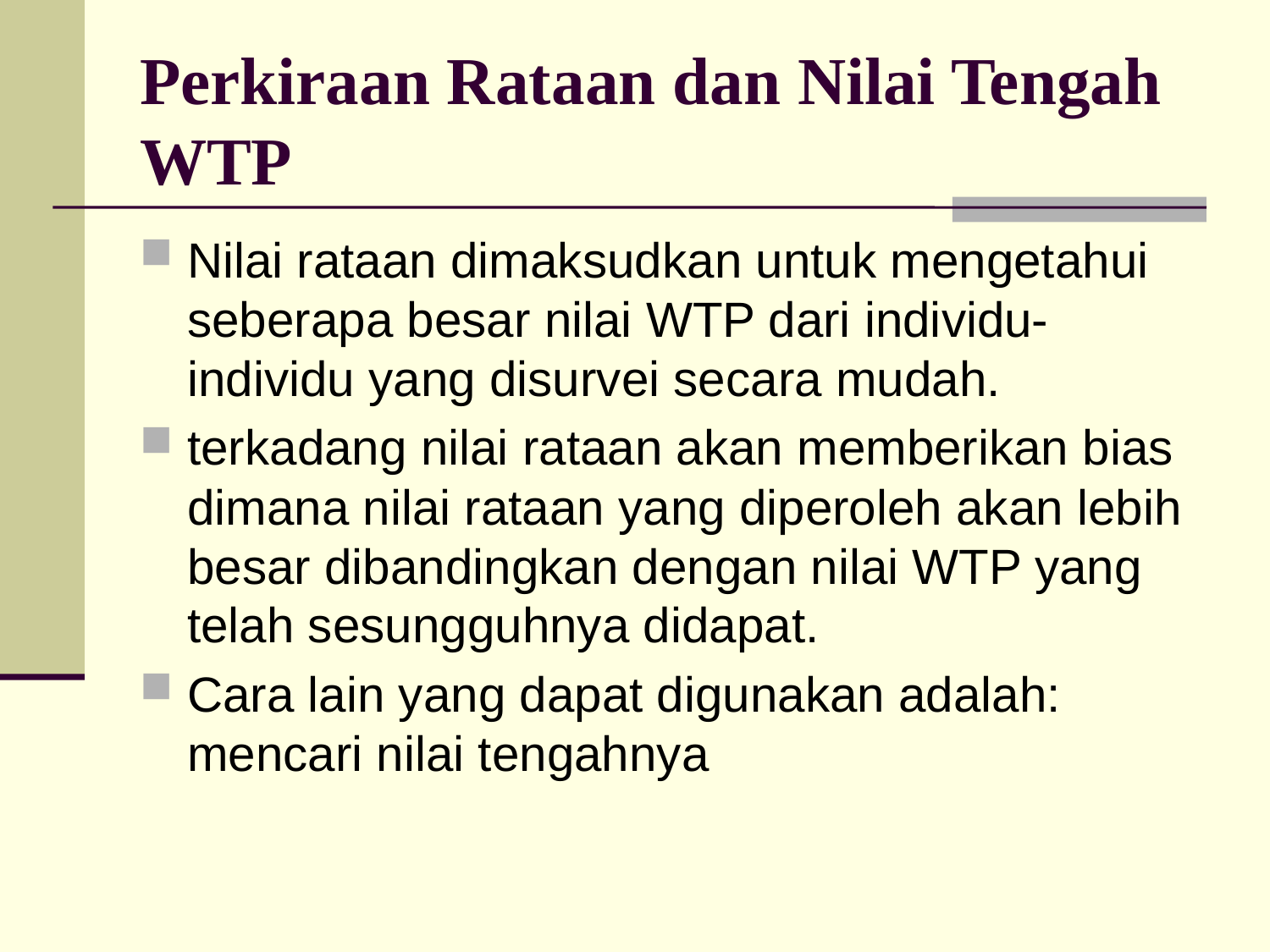

# Perkiraan Rataan dan Nilai Tengah WTP
Nilai rataan dimaksudkan untuk mengetahui seberapa besar nilai WTP dari individu-individu yang disurvei secara mudah.
terkadang nilai rataan akan memberikan bias dimana nilai rataan yang diperoleh akan lebih besar dibandingkan dengan nilai WTP yang telah sesungguhnya didapat.
Cara lain yang dapat digunakan adalah: mencari nilai tengahnya